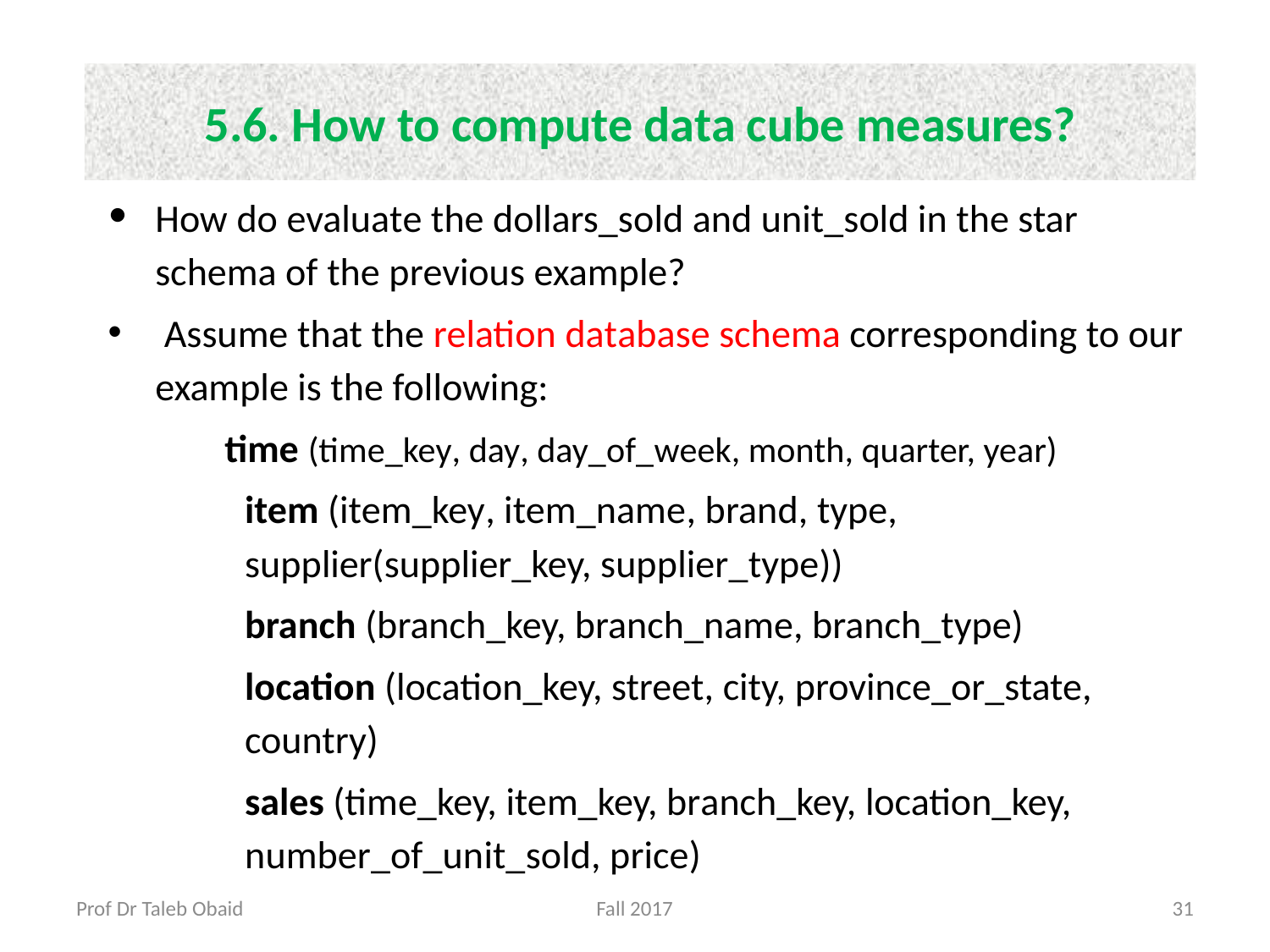

# 5.6. How to compute data cube measures?
How do evaluate the dollars_sold and unit_sold in the star schema of the previous example?
 Assume that the relation database schema corresponding to our example is the following:
 	time (time_key, day, day_of_week, month, quarter, year)
item (item_key, item_name, brand, type, supplier(supplier_key, supplier_type))
branch (branch_key, branch_name, branch_type)
location (location_key, street, city, province_or_state, country)
sales (time_key, item_key, branch_key, location_key, number_of_unit_sold, price)
Prof Dr Taleb Obaid
Fall 2017
31